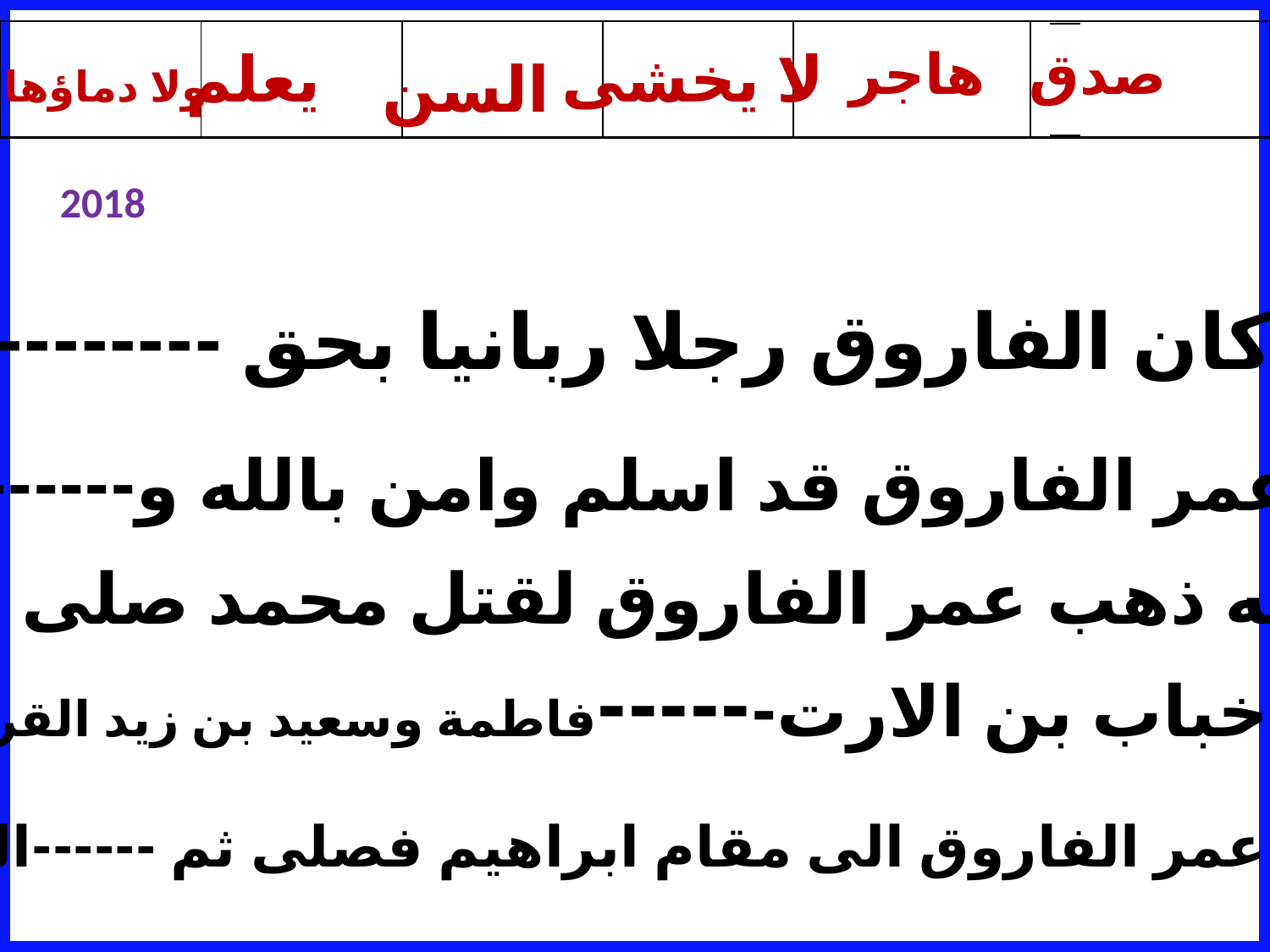

|  |  |  |  |  |  |
| --- | --- | --- | --- | --- | --- |
|  |
| --- |
يعلم
لا يخشى
هاجر
صدق
السن
ولا دماؤها
2018
أـ لقد كان الفاروق رجلا ربانيا بحق --------الا الله
ب ـ ان عمر الفاروق قد اسلم وامن بالله و------رسول
ج ـ بعد -------سيفه ذهب عمر الفاروق لقتل محمد صلى الله عليه وسلم
دـ كان خباب بن الارت------فاطمة وسعيد بن زيد القران الكريم
ه ـ توجه عمر الفاروق الى مقام ابراهيم فصلى ثم ------الى المدينة